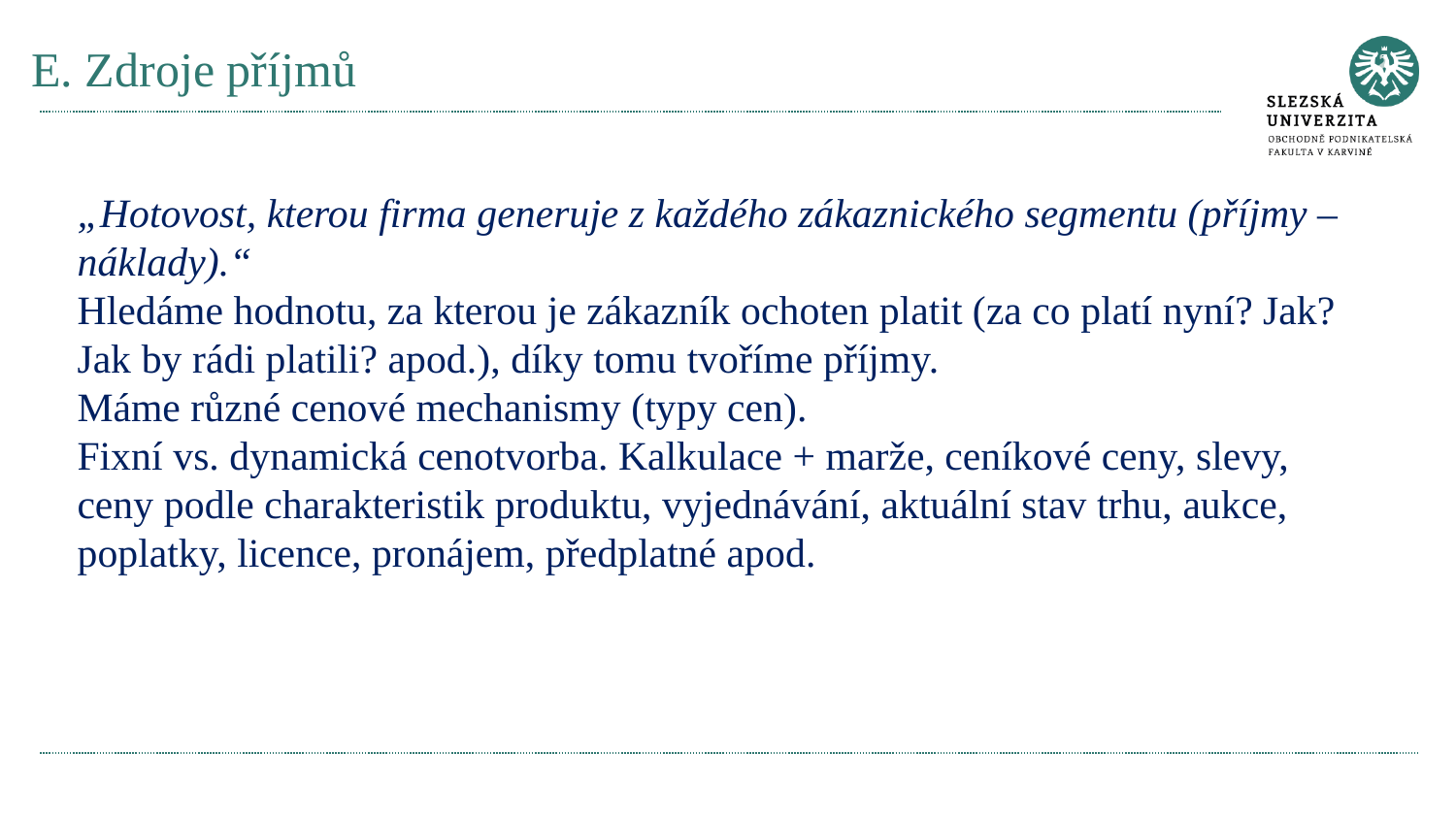

# E. Zdroje příjmů
„Hotovost, kterou firma generuje z každého zákaznického segmentu (příjmy – náklady).“
Hledáme hodnotu, za kterou je zákazník ochoten platit (za co platí nyní? Jak? Jak by rádi platili? apod.), díky tomu tvoříme příjmy.
Máme různé cenové mechanismy (typy cen).
Fixní vs. dynamická cenotvorba. Kalkulace + marže, ceníkové ceny, slevy, ceny podle charakteristik produktu, vyjednávání, aktuální stav trhu, aukce, poplatky, licence, pronájem, předplatné apod.